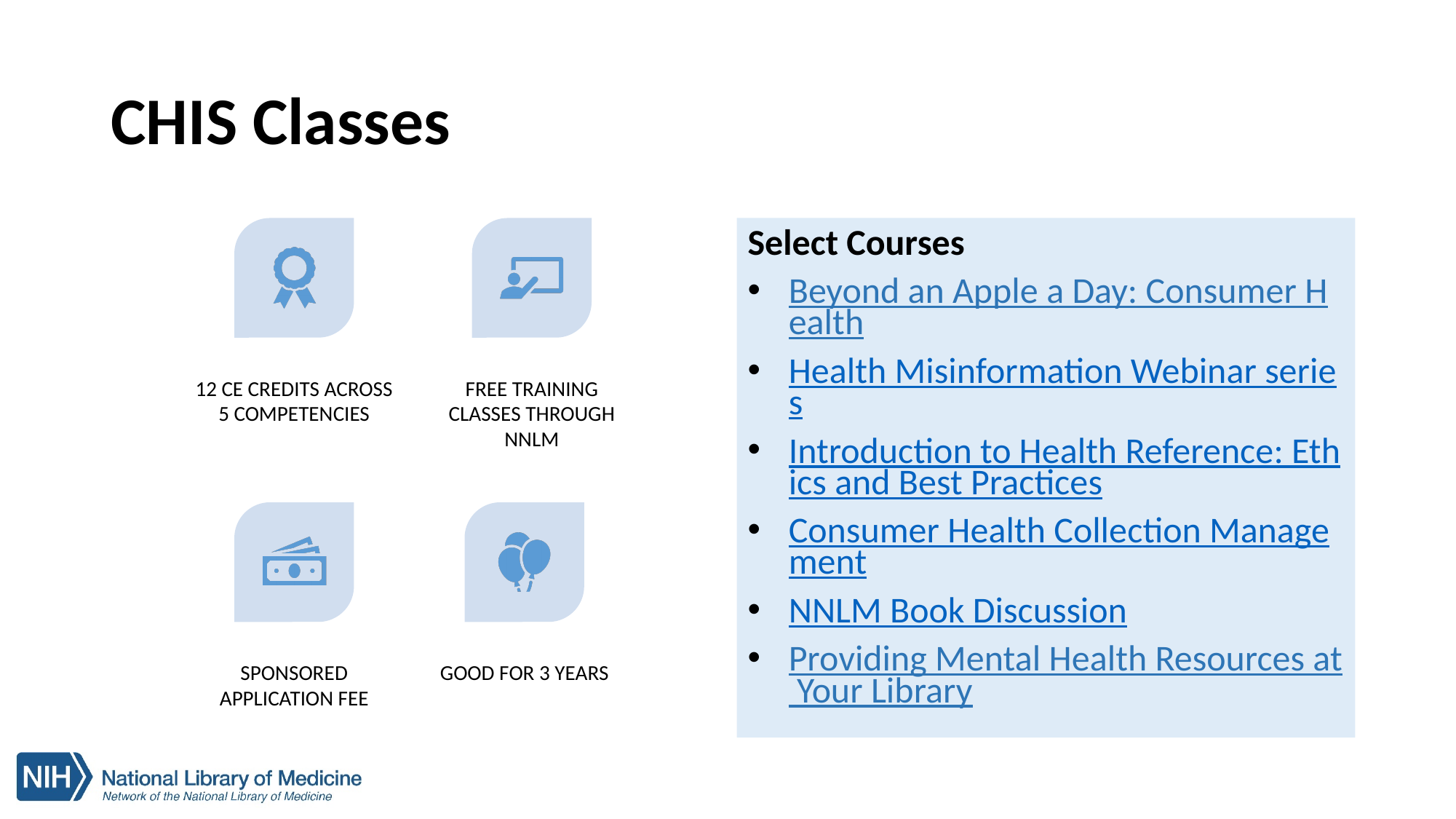

# CHIS Classes
12 CE credits across 5 competencies
Free training classes through NNLM
Sponsored application fee
Good for 3 years
Select Courses
Beyond an Apple a Day: Consumer Health
Health Misinformation Webinar series
Introduction to Health Reference: Ethics and Best Practices
Consumer Health Collection Management
NNLM Book Discussion
Providing Mental Health Resources at Your Library
54